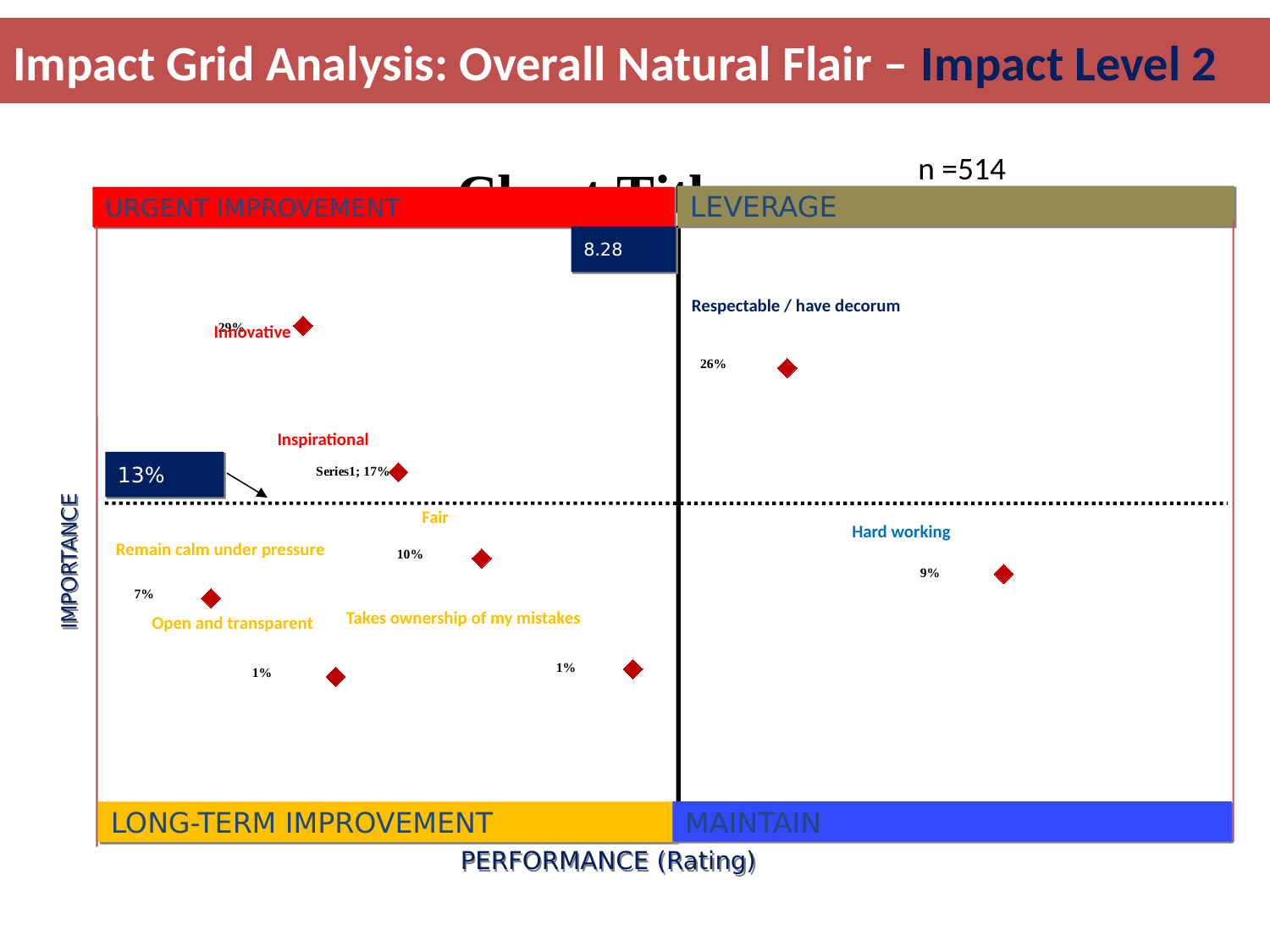

Impact Grid Analysis: Overall Natural Flair – Impact Level 2
Impact Grid Analysis : Overall Natural Flair - Impact Level 2
(n=232)

### Chart:

| Category |  |
|---|---|
LEVERAGE
URGENT IMPROVEMENT

8.28
13%
IMPORTANCE

MAINTAIN
LONG-TERM IMPROVEMENT
PERFORMANCE (Rating)
n =514
Respectable / have decorum
Innovative
Inspirational
Fair
Hard working
Remain calm under pressure
Takes ownership of my mistakes
Open and transparent
41